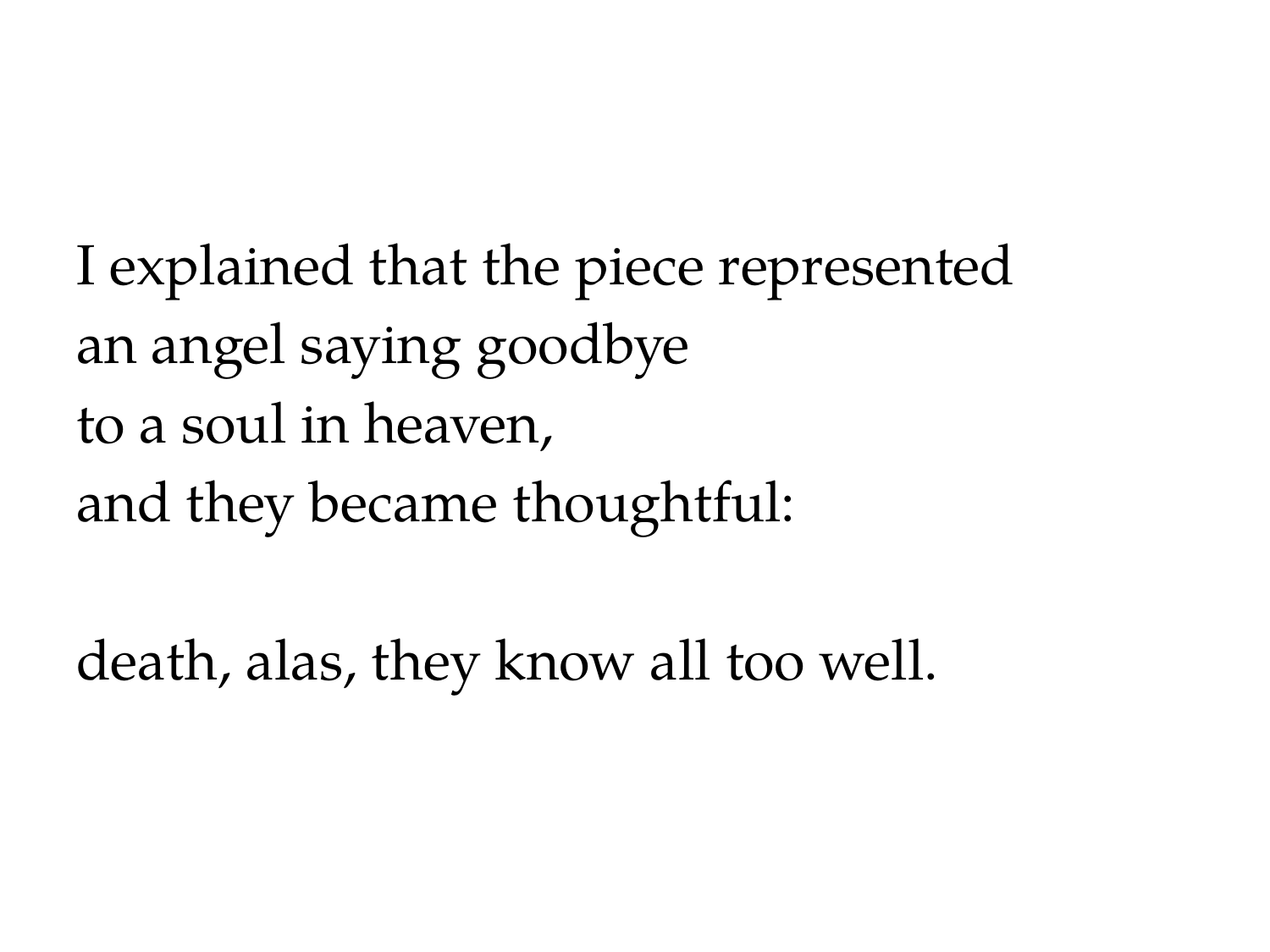

#
I explained that the piece represented
an angel saying goodbye
to a soul in heaven,
and they became thoughtful:

death, alas, they know all too well.